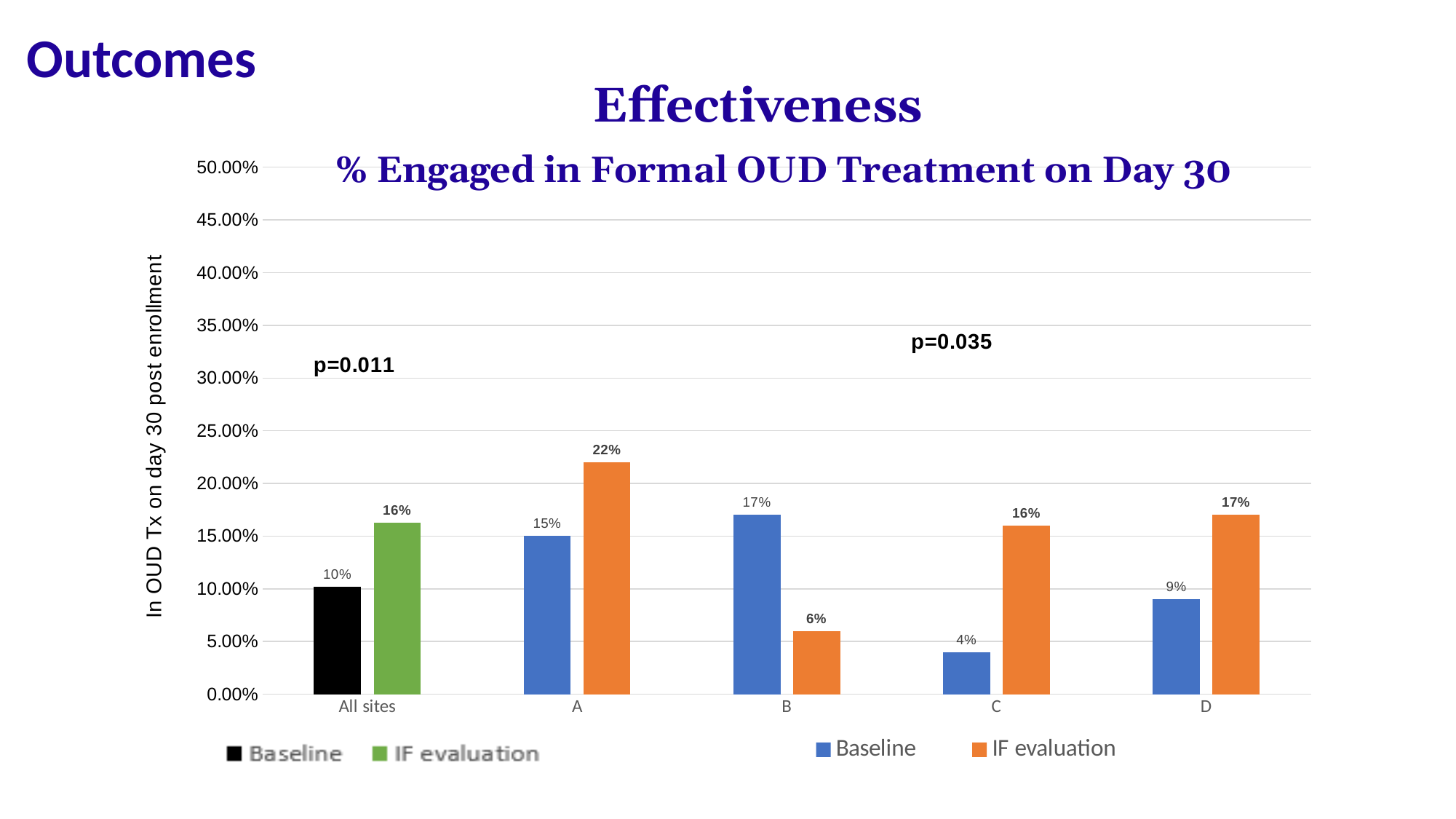

Outcomes
Effectiveness

### Chart

| Category | Baseline | IF evaluation |
|---|---|---|
| All sites | 0.102 | 0.163 |
| A | 0.15 | 0.22 |
| B | 0.17 | 0.06 |
| C | 0.04 | 0.16 |
| D | 0.09 | 0.17 |